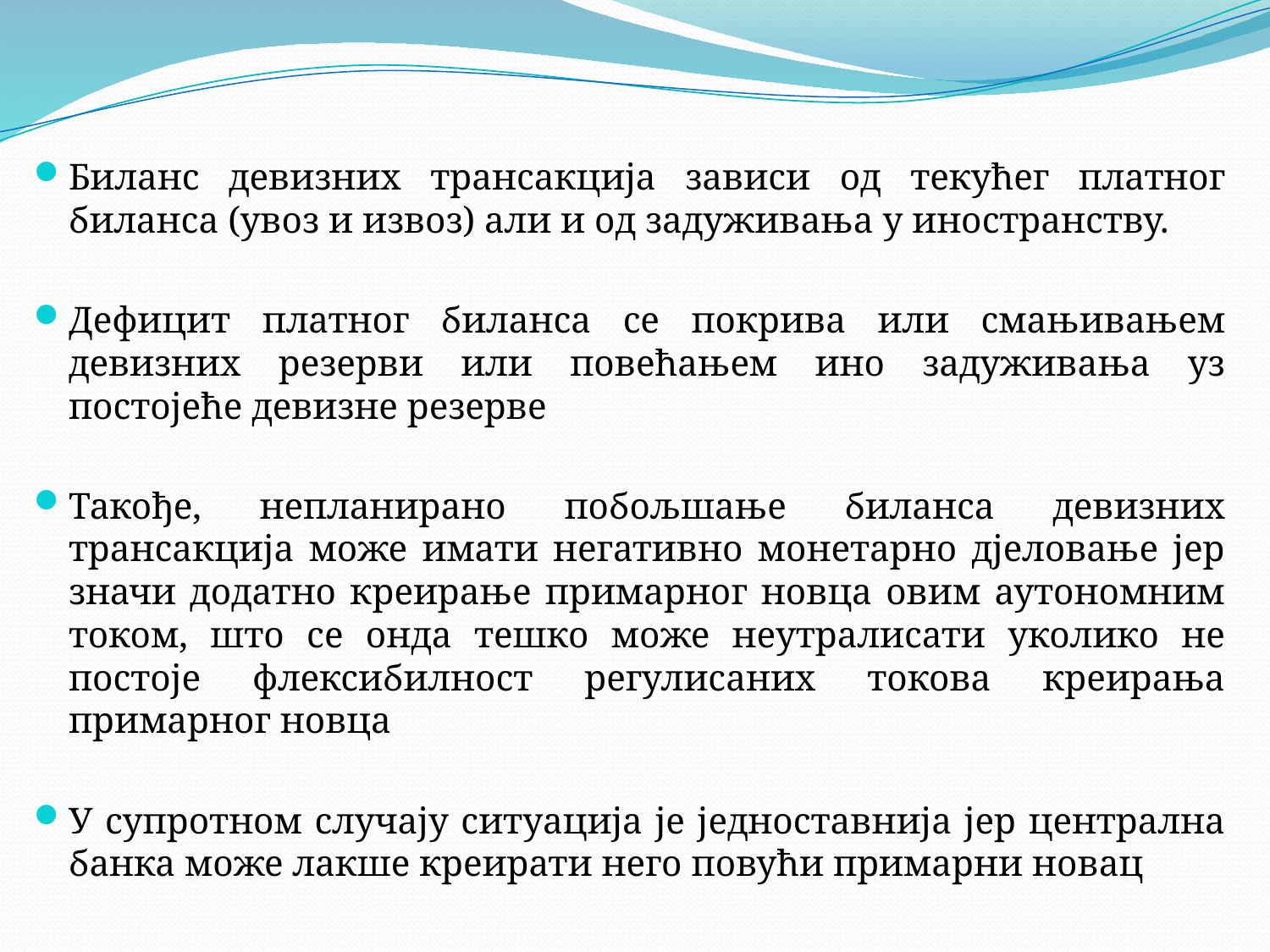

Биланс девизних трансакција зависи од текућег платног биланса (увоз и извоз) али и од задуживања у иностранству.

Дефицит платног биланса се покрива или смањивањем девизних резерви или повећањем ино задуживања уз постојеће девизне резерве

Такође, непланирано побољшање биланса девизних трансакција може имати негативно монетарно дјеловање јер значи додатно креирање примарног новца овим аутономним током, што се онда тешко може неутралисати уколико не постоје флексибилност регулисаних токова креирања примарног новца

У супротном случају ситуација је једноставнија јер централна банка може лакше креирати него повући примарни новац